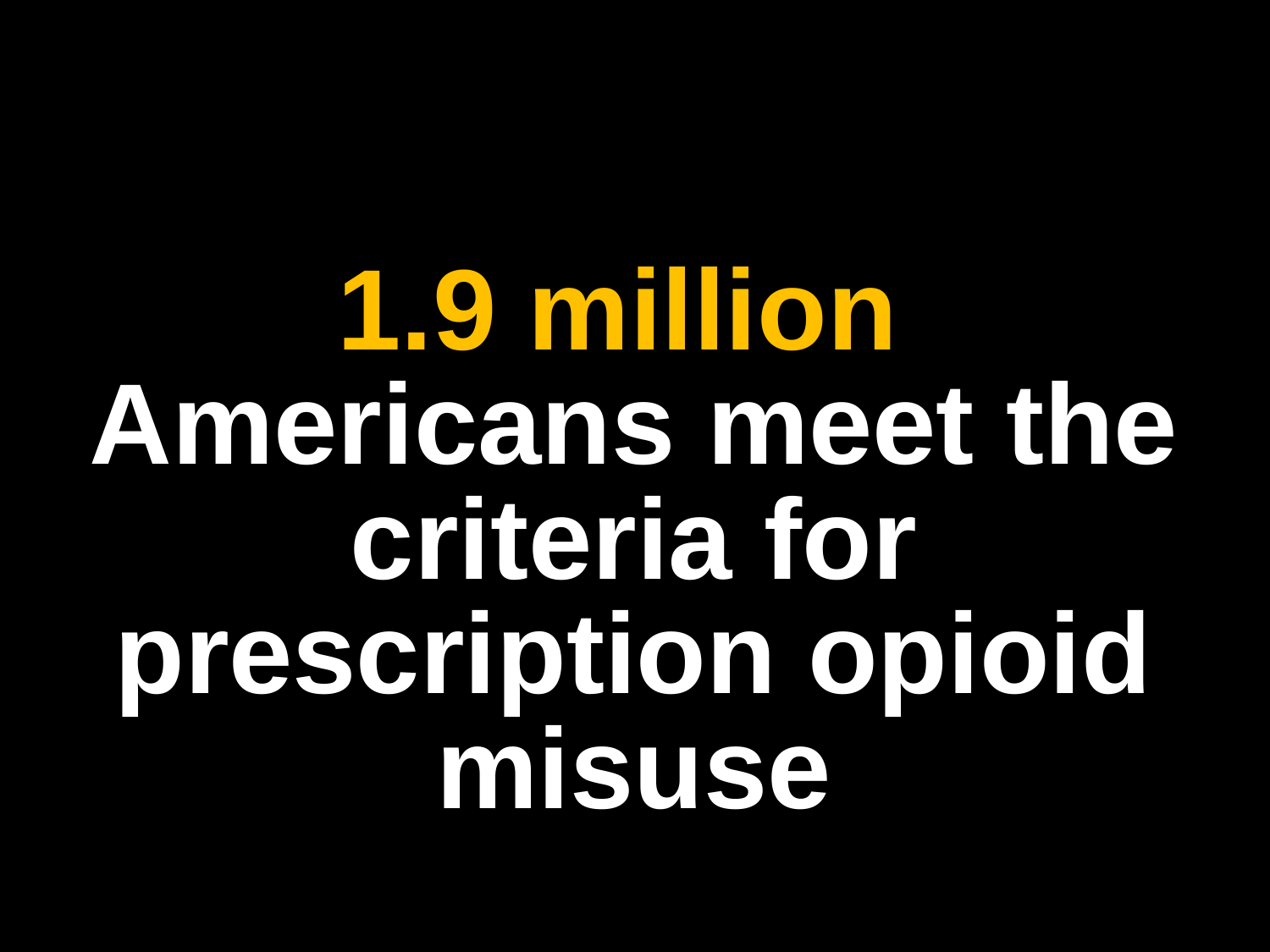

1.9 million
Americans meet the criteria for prescription opioid misuse